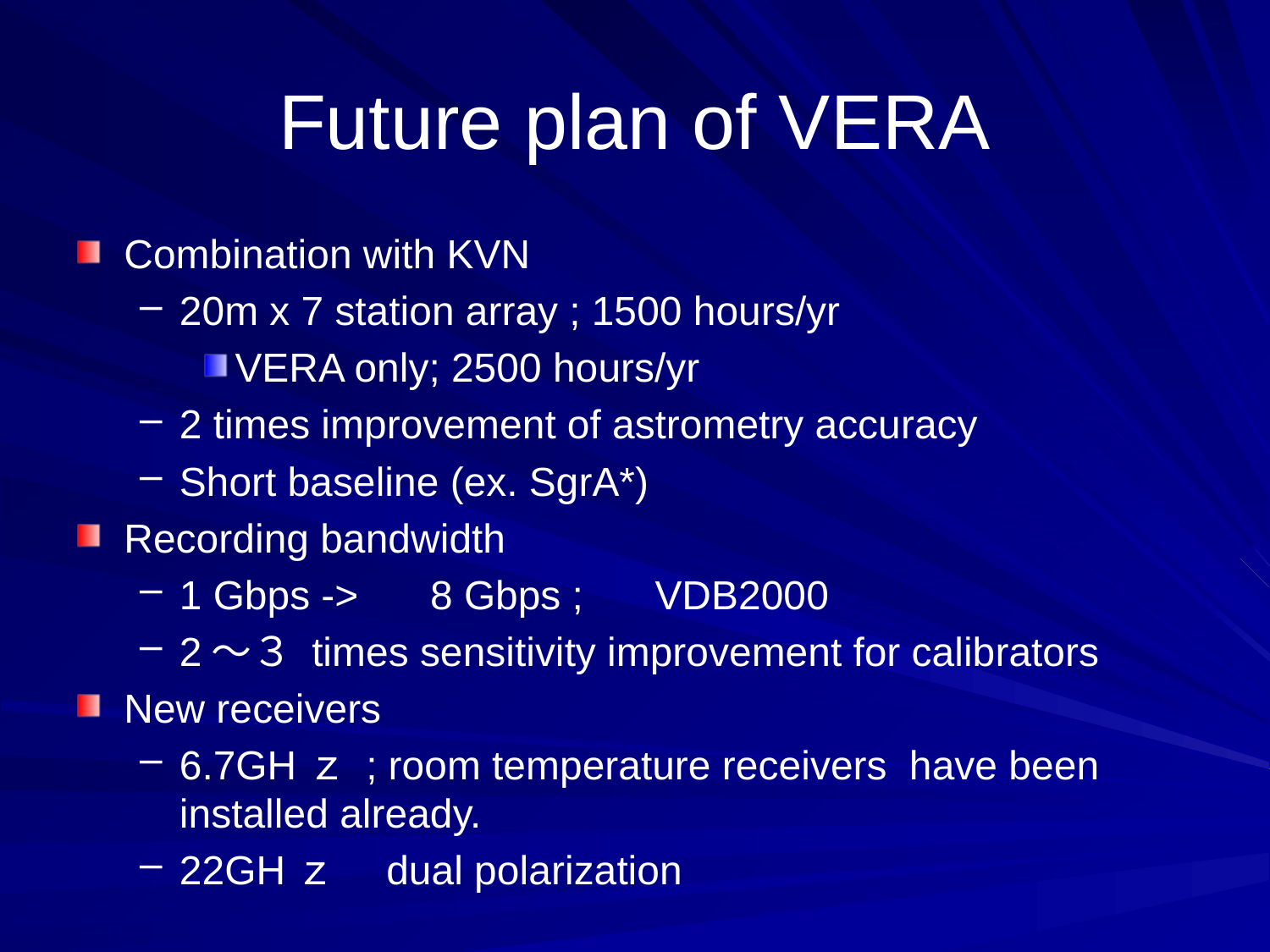

# Future plan of VERA
Combination with KVN
20m x 7 station array ; 1500 hours/yr
VERA only; 2500 hours/yr
2 times improvement of astrometry accuracy
Short baseline (ex. SgrA*)
Recording bandwidth
1 Gbps -> 　8 Gbps ; 　VDB2000
2～３ times sensitivity improvement for calibrators
New receivers
6.7GHｚ ; room temperature receivers  have been installed already.
22GHｚ　dual polarization